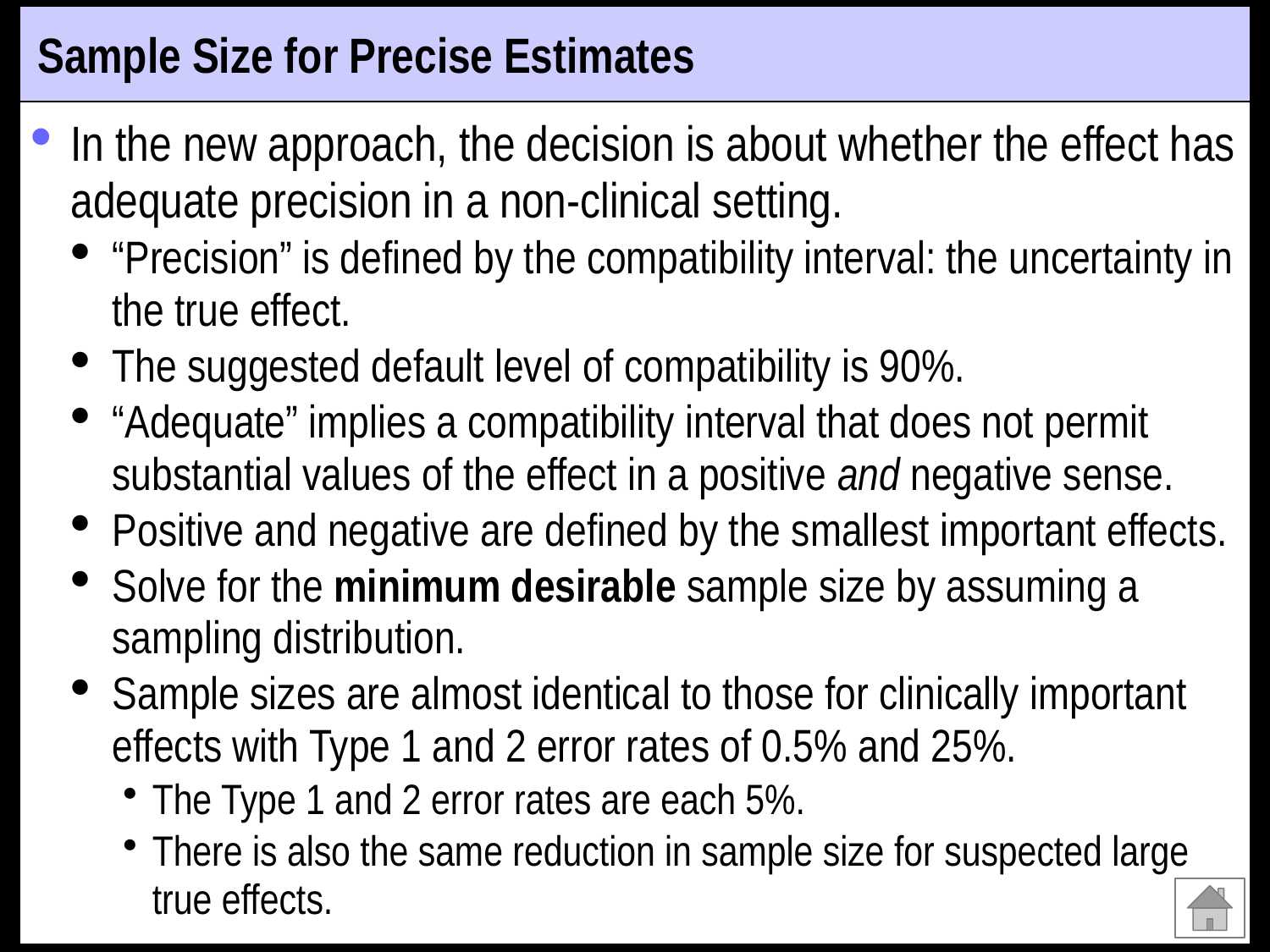

# Sample Size for Precise Estimates
In the new approach, the decision is about whether the effect has adequate precision in a non-clinical setting.
“Precision” is defined by the compatibility interval: the uncertainty in the true effect.
The suggested default level of compatibility is 90%.
“Adequate” implies a compatibility interval that does not permit substantial values of the effect in a positive and negative sense.
Positive and negative are defined by the smallest important effects.
Solve for the minimum desirable sample size by assuming a sampling distribution.
Sample sizes are almost identical to those for clinically important effects with Type 1 and 2 error rates of 0.5% and 25%.
The Type 1 and 2 error rates are each 5%.
There is also the same reduction in sample size for suspected large true effects.